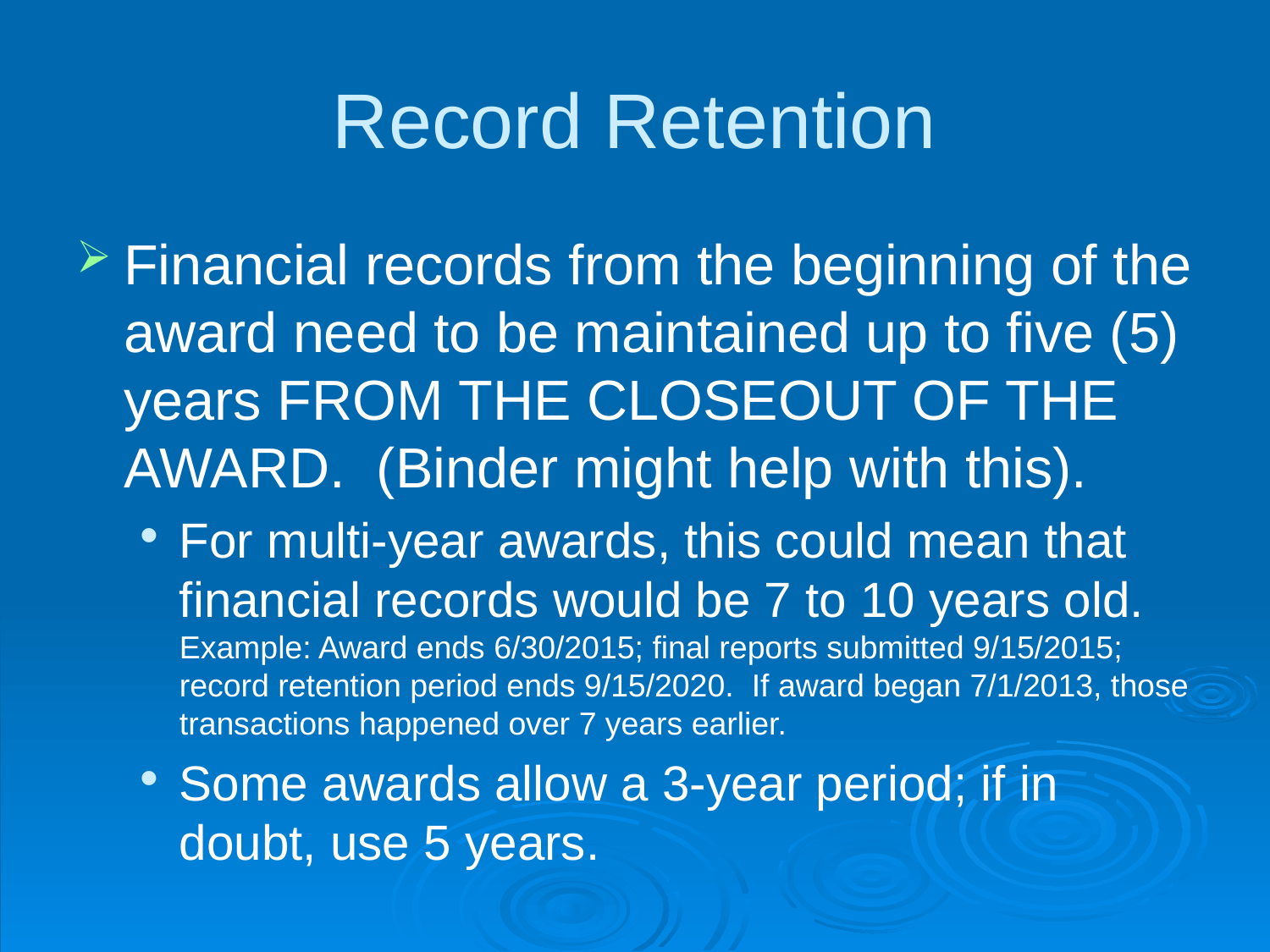

# Record Retention
Financial records from the beginning of the award need to be maintained up to five (5) years FROM THE CLOSEOUT OF THE AWARD.  (Binder might help with this).
For multi-year awards, this could mean that financial records would be 7 to 10 years old. Example: Award ends 6/30/2015; final reports submitted 9/15/2015; record retention period ends 9/15/2020.  If award began 7/1/2013, those transactions happened over 7 years earlier.
Some awards allow a 3-year period; if in doubt, use 5 years.